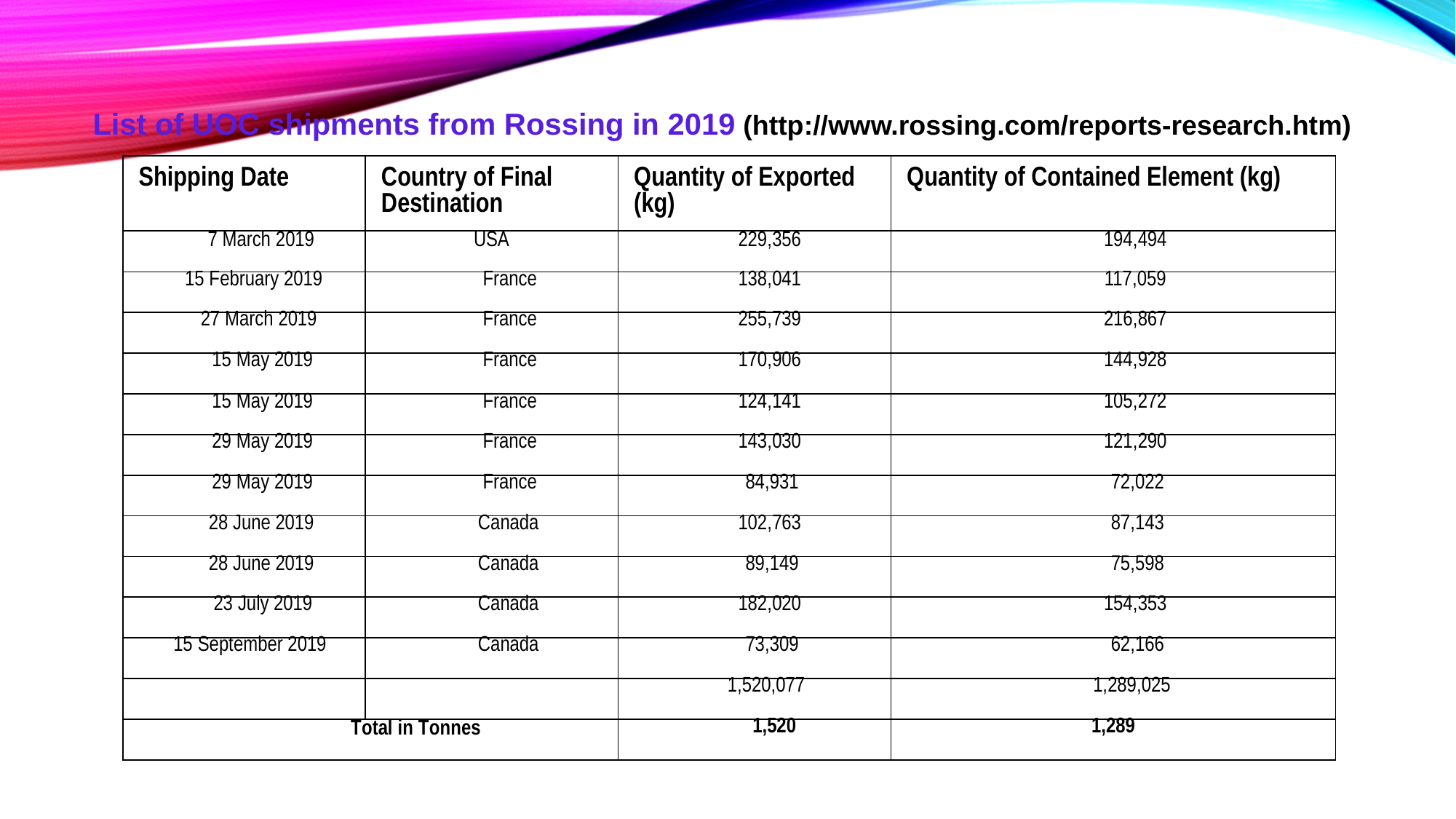

List of UOC shipments from Rossing in 2019 (http://www.rossing.com/reports-research.htm)
| Shipping Date | Country of Final Destination | Quantity of Exported (kg) | Quantity of Contained Element (kg) |
| --- | --- | --- | --- |
| 7 March 2019 | USA | 229,356 | 194,494 |
| 15 February 2019 | France | 138,041 | 117,059 |
| 27 March 2019 | France | 255,739 | 216,867 |
| 15 May 2019 | France | 170,906 | 144,928 |
| 15 May 2019 | France | 124,141 | 105,272 |
| 29 May 2019 | France | 143,030 | 121,290 |
| 29 May 2019 | France | 84,931 | 72,022 |
| 28 June 2019 | Canada | 102,763 | 87,143 |
| 28 June 2019 | Canada | 89,149 | 75,598 |
| 23 July 2019 | Canada | 182,020 | 154,353 |
| 15 September 2019 | Canada | 73,309 | 62,166 |
|  |  | 1,520,077 | 1,289,025 |
| Total in Tonnes |  | 1,520 | 1,289 |